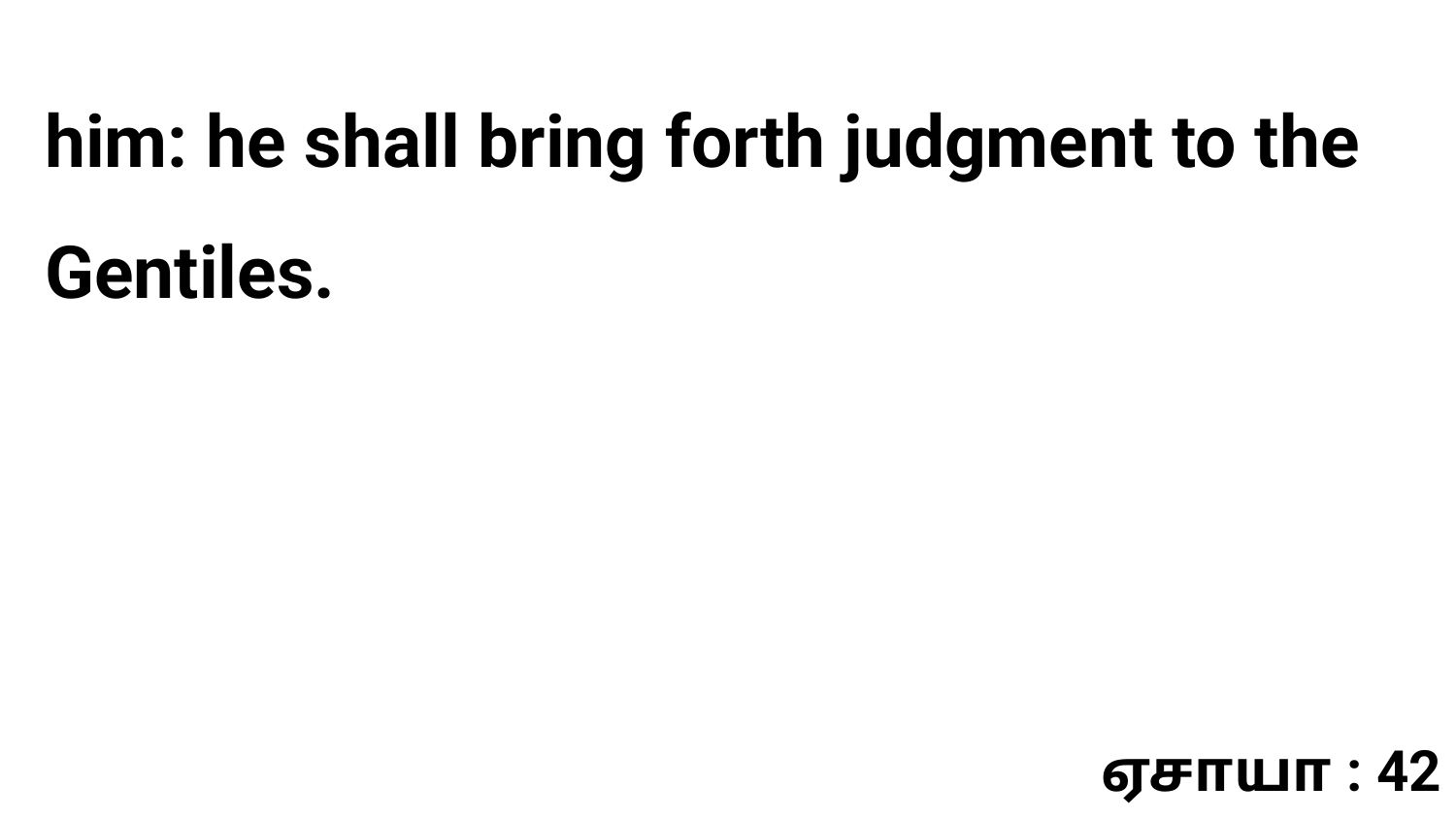

him: he shall bring forth judgment to the Gentiles.
ஏசாயா : 42